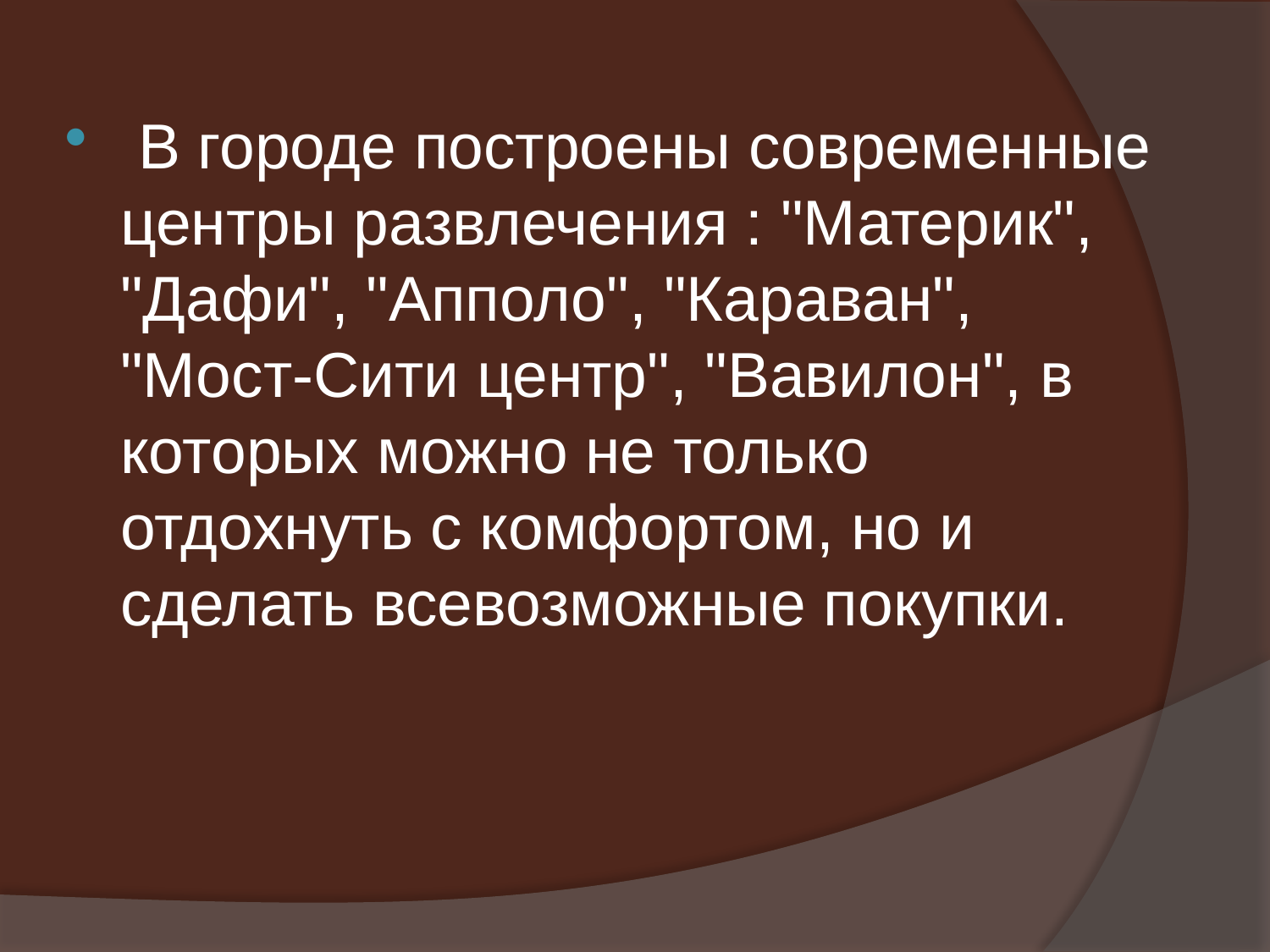

В городе построены современные центры развлечения : "Материк", "Дафи", "Апполо", "Караван", "Мост-Сити центр", "Вавилон", в которых можно не только отдохнуть с комфортом, но и сделать всевозможные покупки.